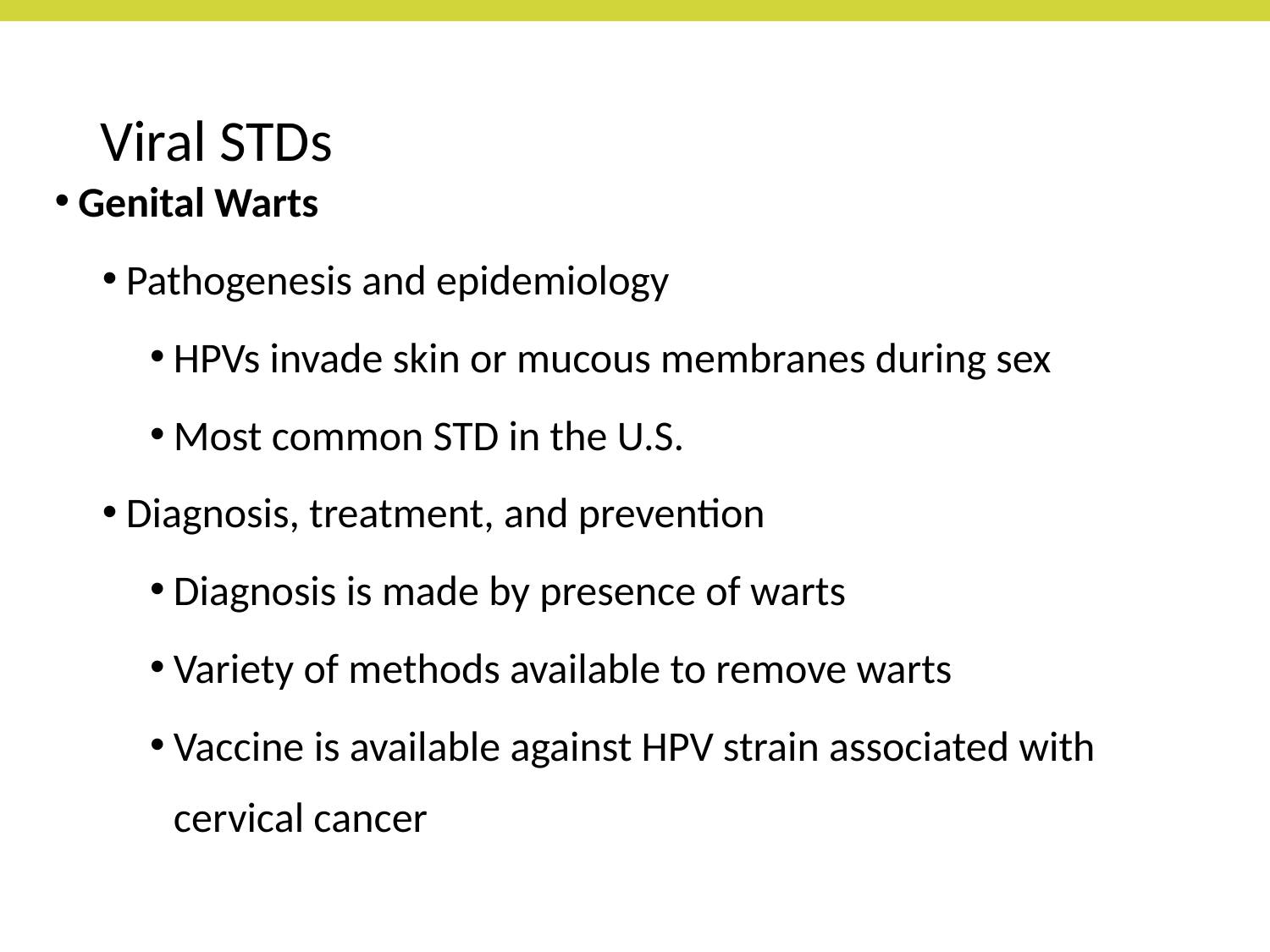

# Viral STDs
Genital Warts
Pathogenesis and epidemiology
HPVs invade skin or mucous membranes during sex
Most common STD in the U.S.
Diagnosis, treatment, and prevention
Diagnosis is made by presence of warts
Variety of methods available to remove warts
Vaccine is available against HPV strain associated with cervical cancer